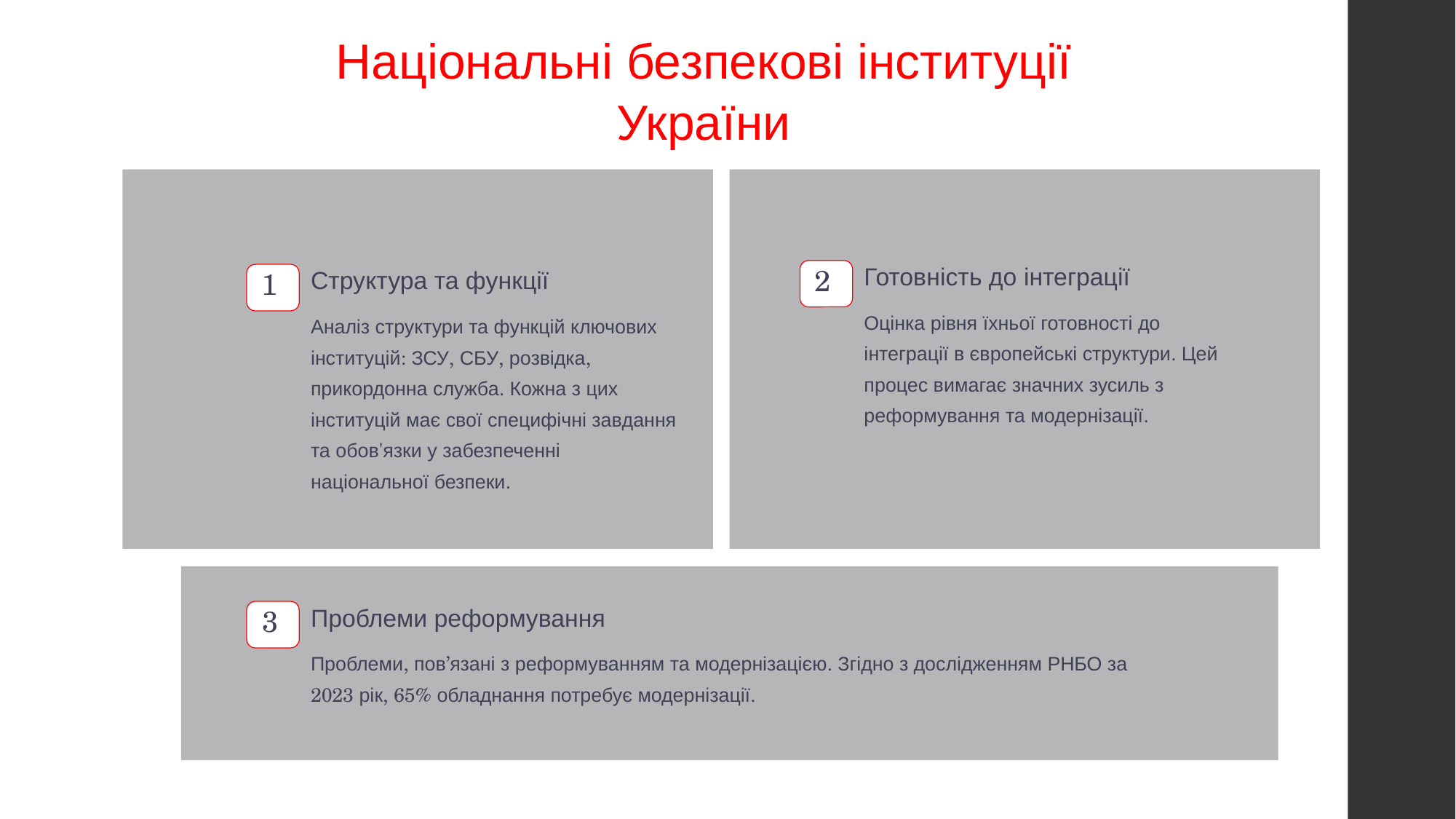

Національні безпекові інституції України

Готовність до інтеграції

Структура та функції
2
1
Оцінка рівня їхньої готовності до інтеграції в європейські структури. Цей процес вимагає значних зусиль з реформування та модернізації.
Аналіз структури та функцій ключових інституцій: ЗСУ, СБУ, розвідка, прикордонна служба. Кожна з цих інституцій має свої специфічні завдання та обов'язки у забезпеченні національної безпеки.

Проблеми реформування

3
Проблеми, пов’язані з реформуванням та модернізацією. Згідно з дослідженням РНБО за 2023 рік, 65% обладнання потребує модернізації.